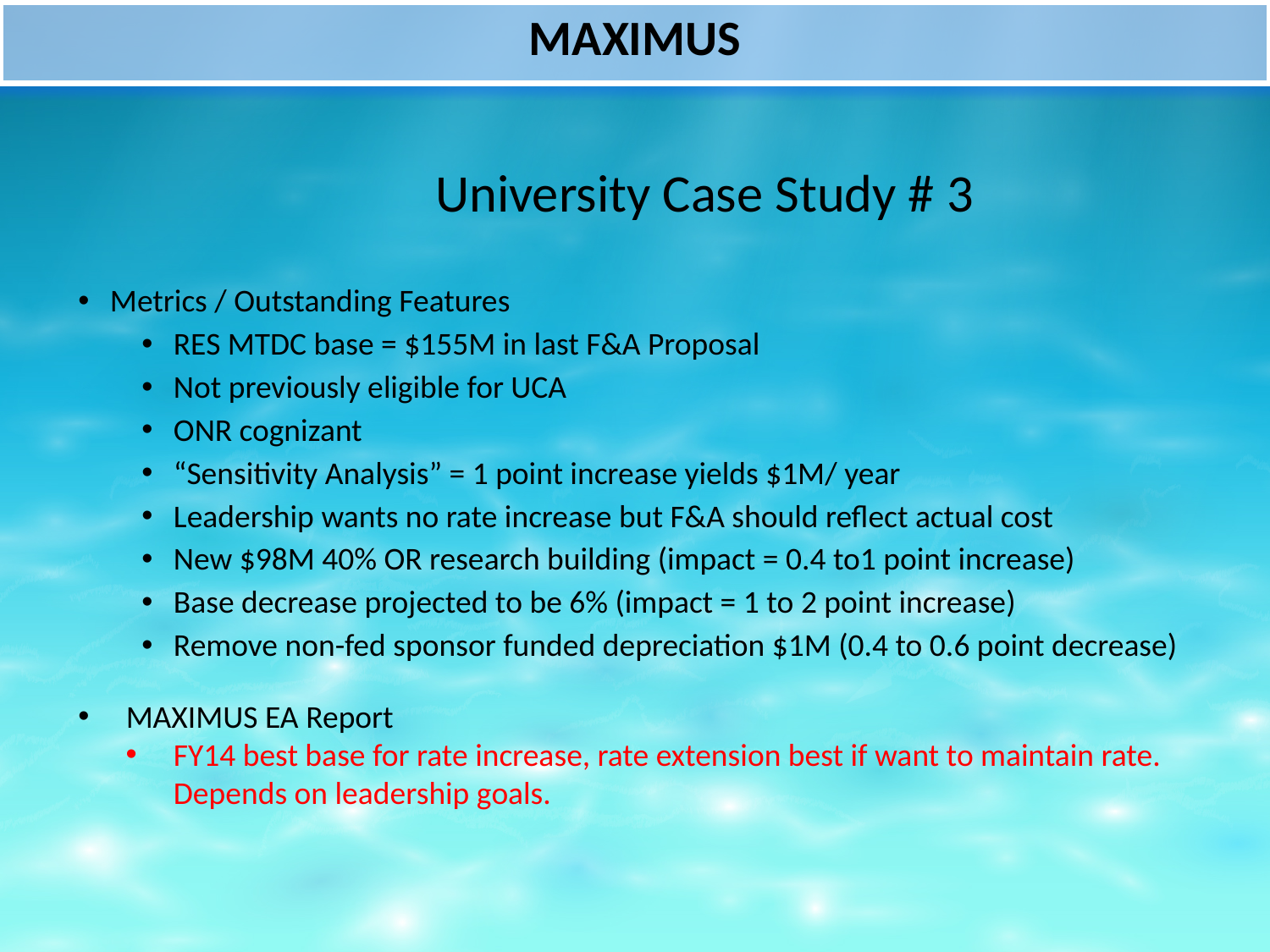

University Case Study # 3
Metrics / Outstanding Features
RES MTDC base = $155M in last F&A Proposal
Not previously eligible for UCA
ONR cognizant
“Sensitivity Analysis” = 1 point increase yields $1M/ year
Leadership wants no rate increase but F&A should reflect actual cost
New $98M 40% OR research building (impact = 0.4 to1 point increase)
Base decrease projected to be 6% (impact = 1 to 2 point increase)
Remove non-fed sponsor funded depreciation $1M (0.4 to 0.6 point decrease)
MAXIMUS EA Report
FY14 best base for rate increase, rate extension best if want to maintain rate. Depends on leadership goals.